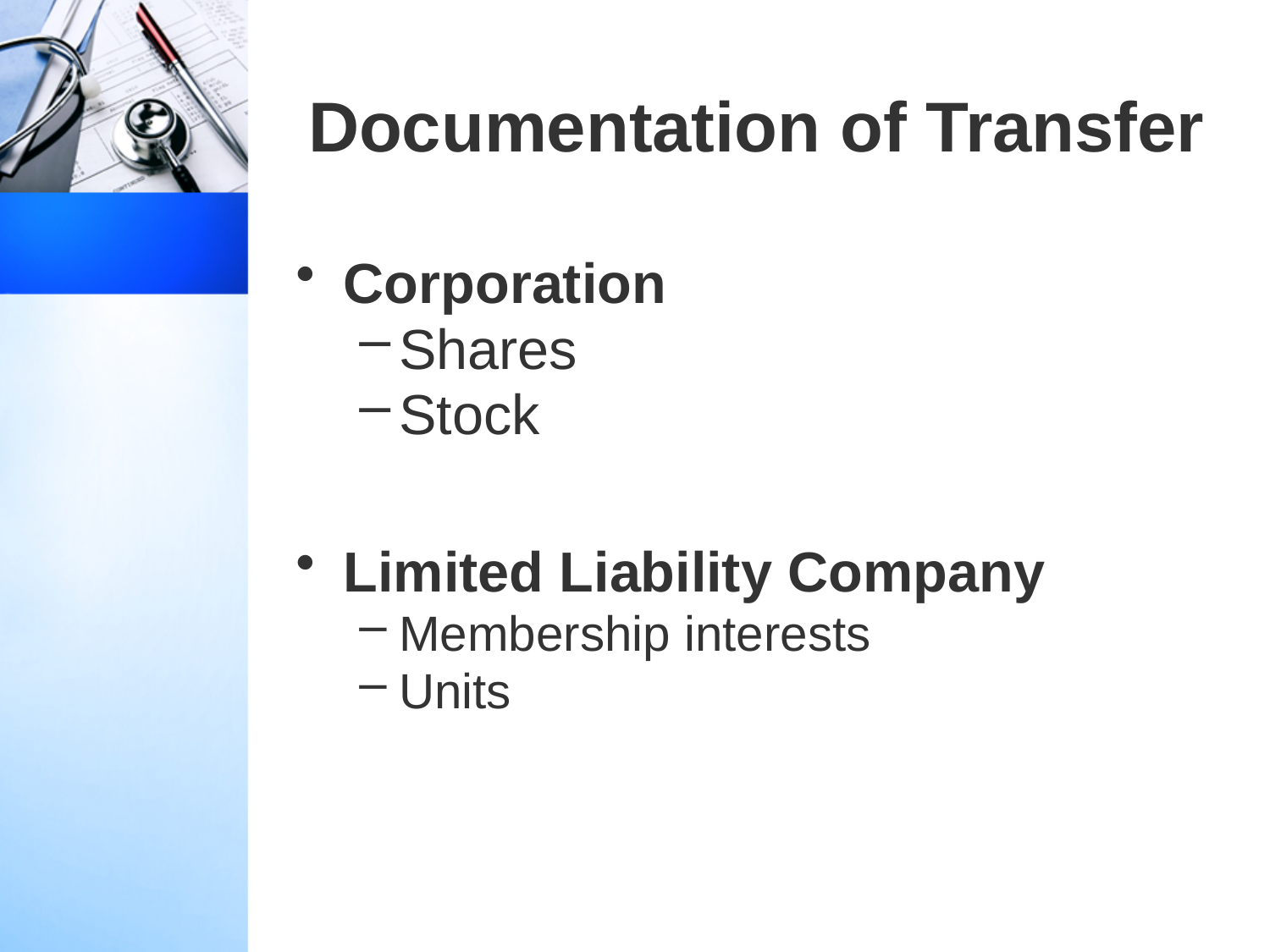

# Documentation of Transfer
Corporation
Shares
Stock

Limited Liability Company
Membership interests
Units